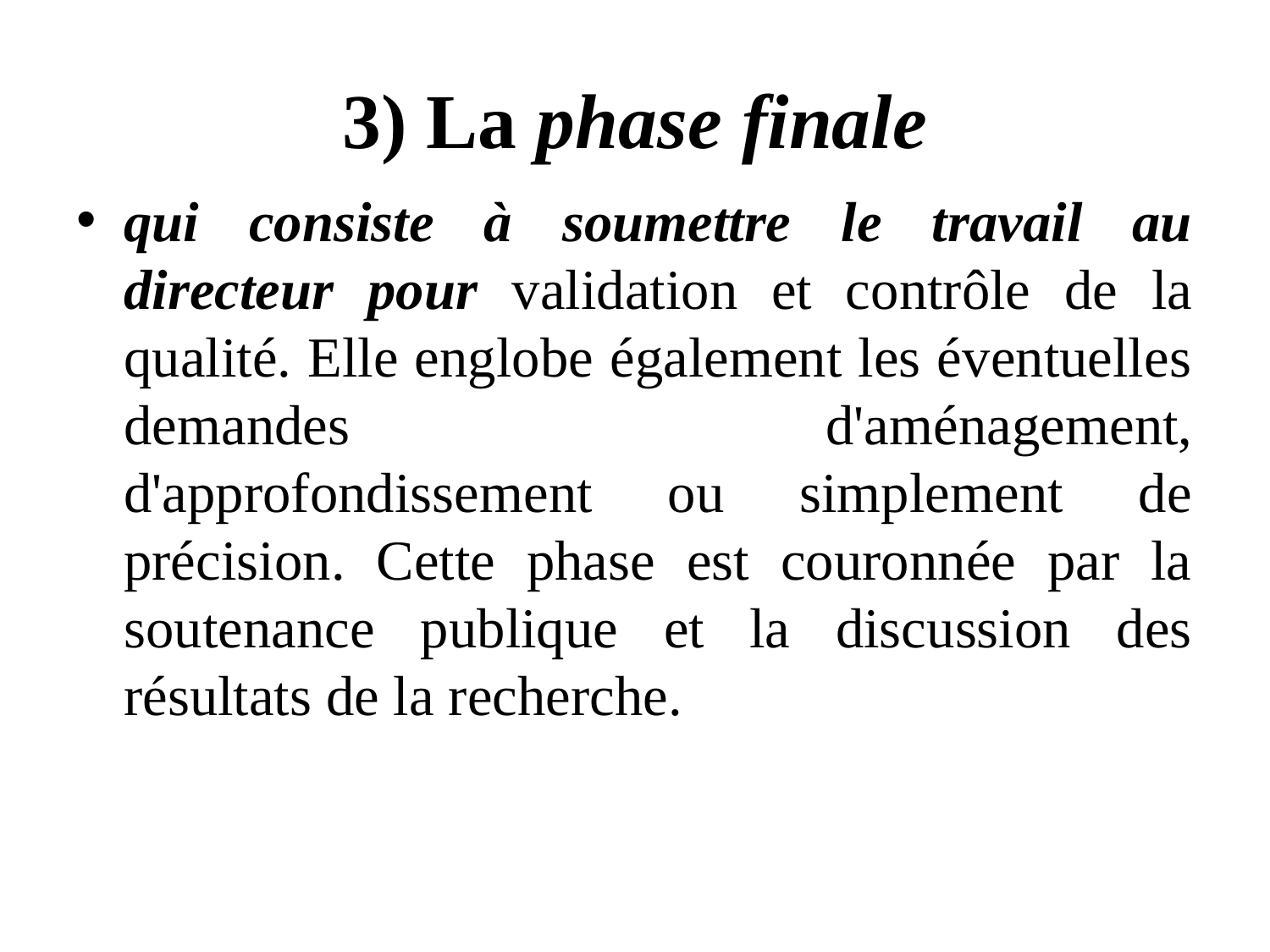

# 3) La phase finale
qui consiste à soumettre le travail au directeur pour validation et contrôle de la qualité. Elle englobe également les éventuelles demandes d'aménagement, d'approfondissement ou simplement de précision. Cette phase est couronnée par la soutenance publique et la discussion des résultats de la recherche.